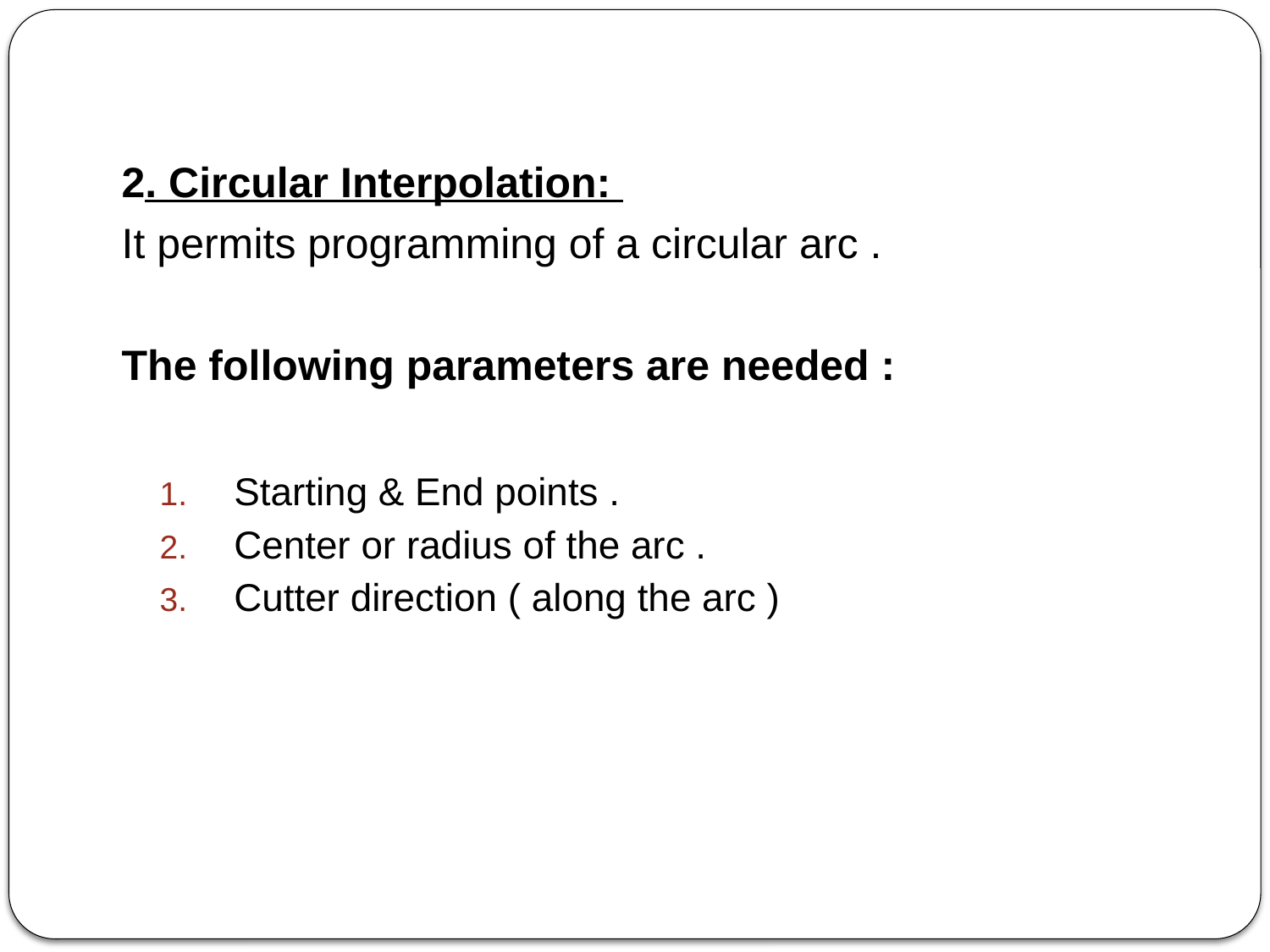

2. Circular Interpolation:
It permits programming of a circular arc .

The following parameters are needed :

 Starting & End points .
 Center or radius of the arc .
 Cutter direction ( along the arc )